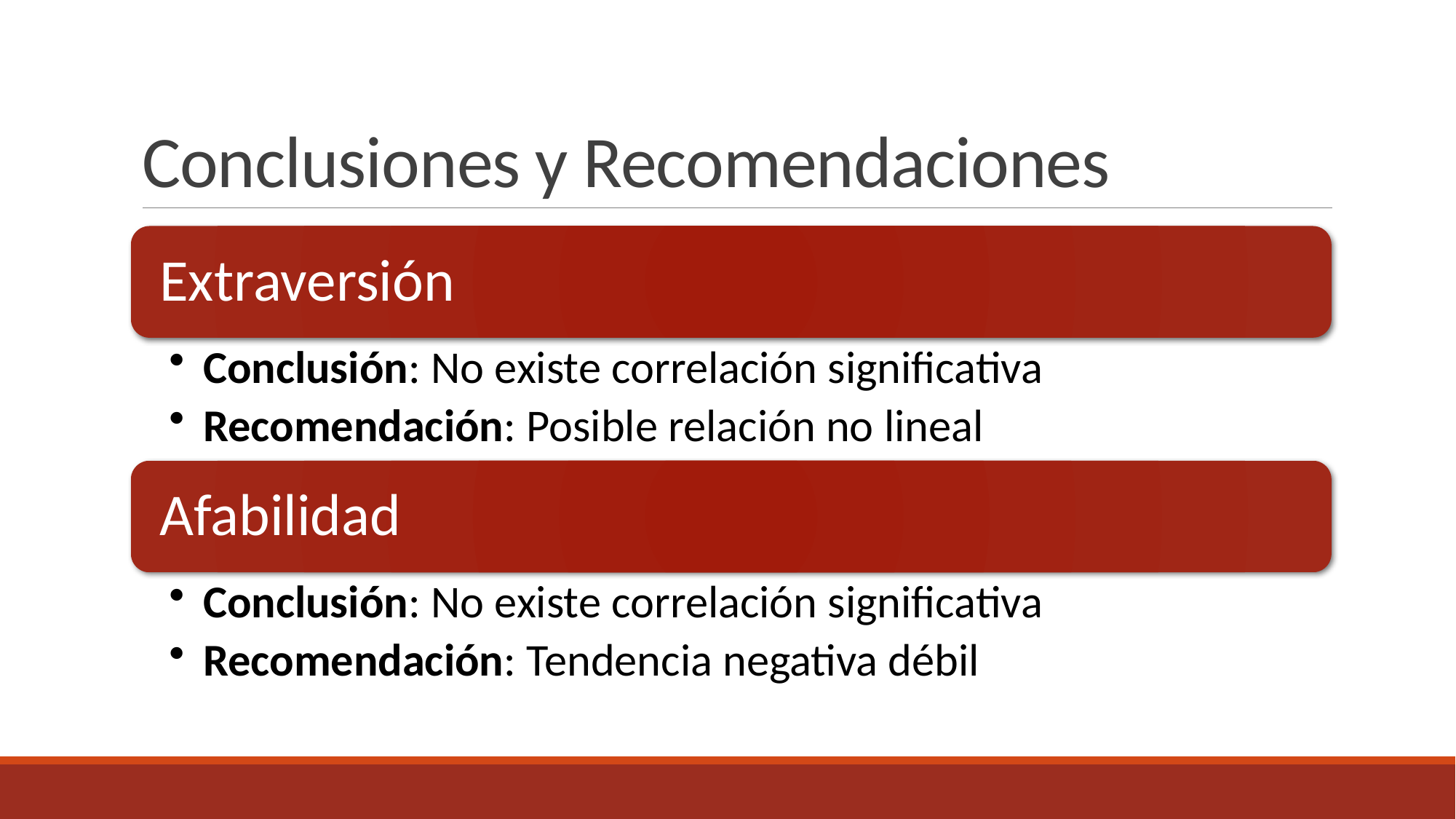

# Conclusiones y Recomendaciones
Extraversión
Conclusión: No existe correlación significativa
Recomendación: Posible relación no lineal
Afabilidad
Conclusión: No existe correlación significativa
Recomendación: Tendencia negativa débil